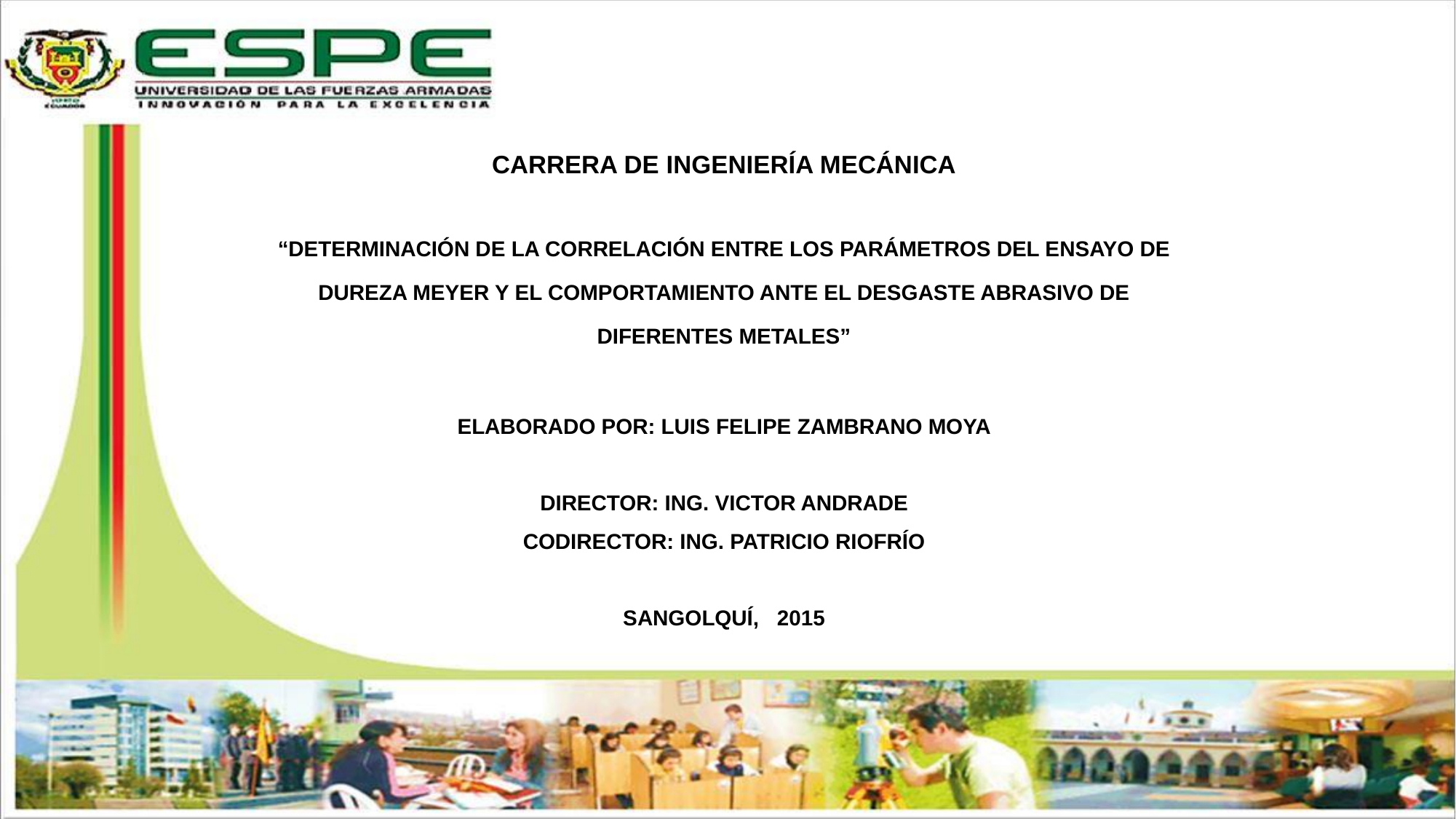

CARRERA DE INGENIERÍA MECÁNICA

“DETERMINACIÓN DE LA CORRELACIÓN ENTRE LOS PARÁMETROS DEL ENSAYO DE DUREZA MEYER Y EL COMPORTAMIENTO ANTE EL DESGASTE ABRASIVO DE DIFERENTES METALES”

ELABORADO POR: LUIS FELIPE ZAMBRANO MOYA

DIRECTOR: ING. VICTOR ANDRADE
CODIRECTOR: ING. PATRICIO RIOFRÍO

SANGOLQUÍ,   2015